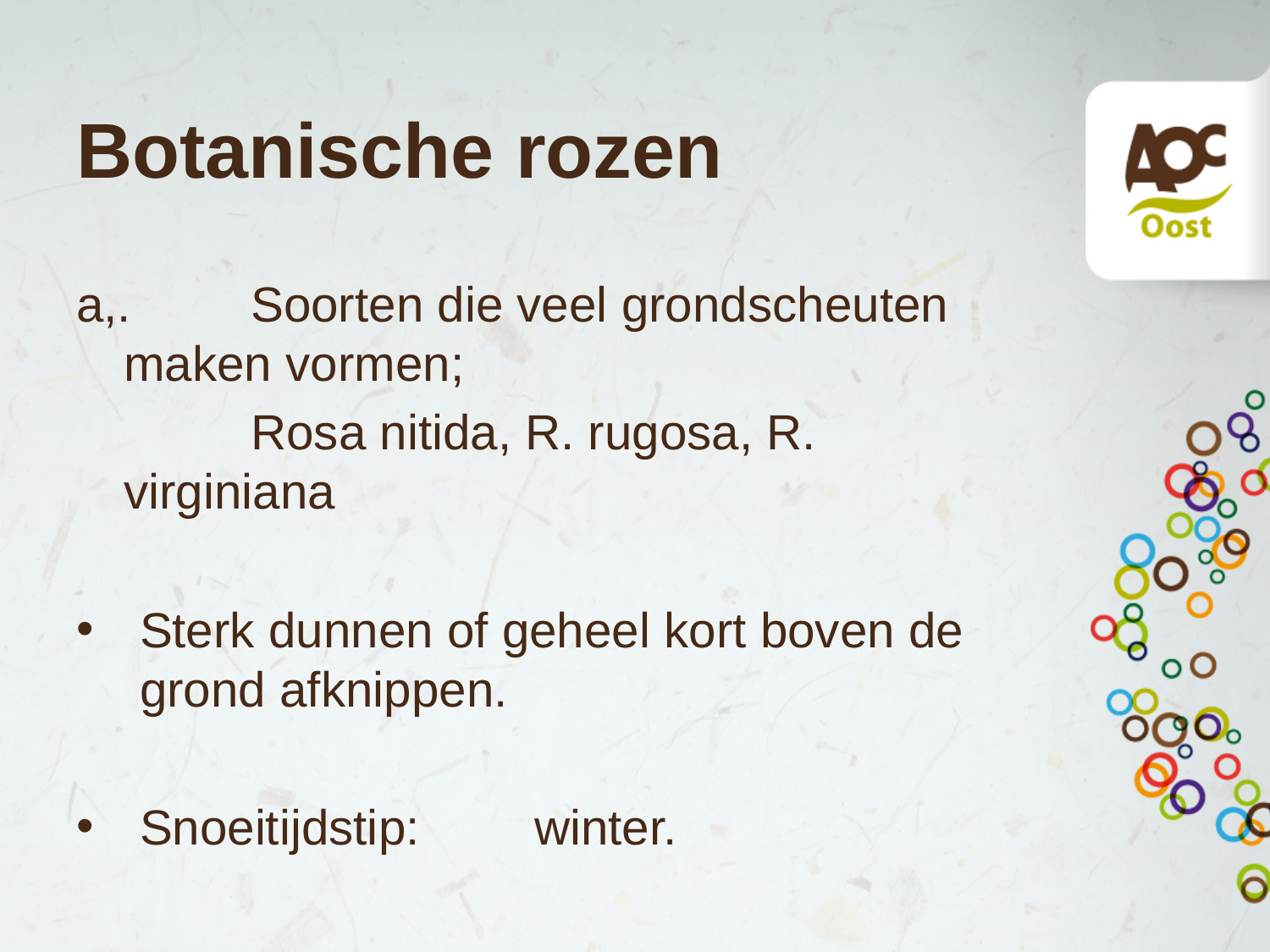

# Botanische rozen
a,.	Soorten die veel grondscheuten 	maken vormen;
		Rosa nitida, R. rugosa, R. virginiana

Sterk dunnen of geheel kort boven de grond afknippen.

Snoeitijdstip:	 winter.